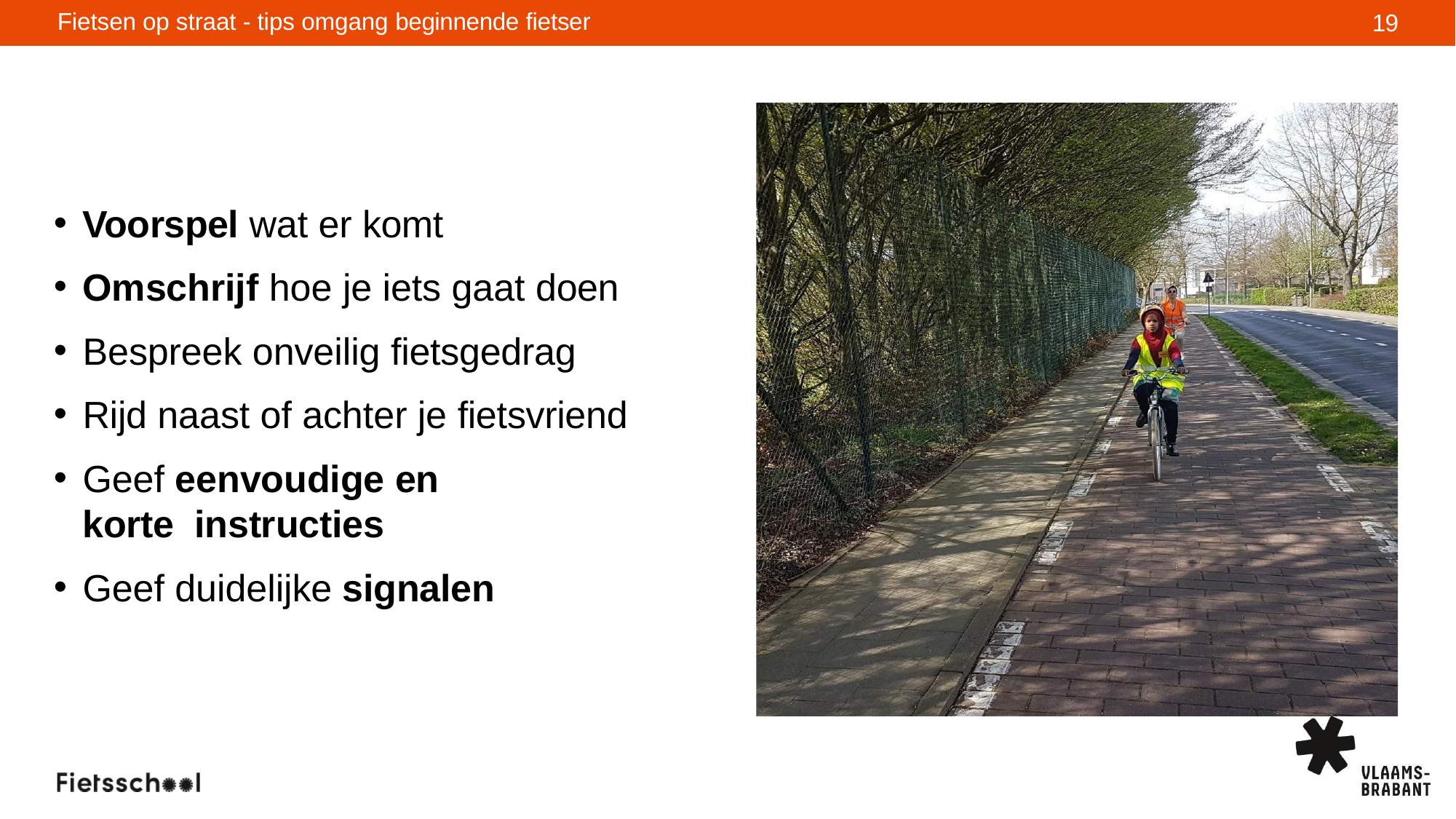

Fietsen op straat - tips omgang beginnende fietser
19

Voorspel wat er komt
Omschrijf hoe je iets gaat doen
Bespreek onveilig fietsgedrag
Rijd naast of achter je fietsvriend
Geef eenvoudige en korte  instructies
Geef duidelijke signalen